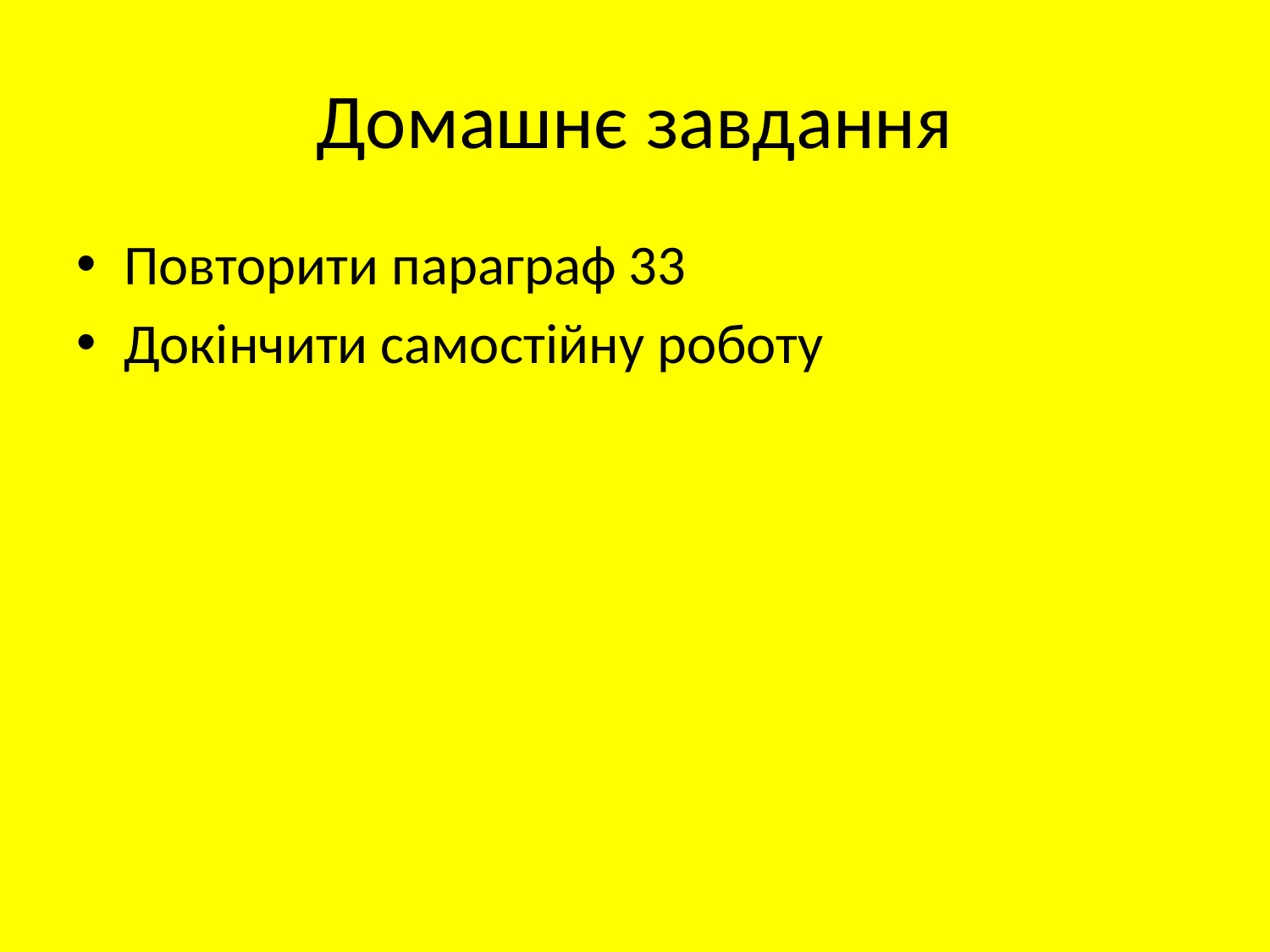

# Домашнє завдання
Повторити параграф 33
Докінчити самостійну роботу